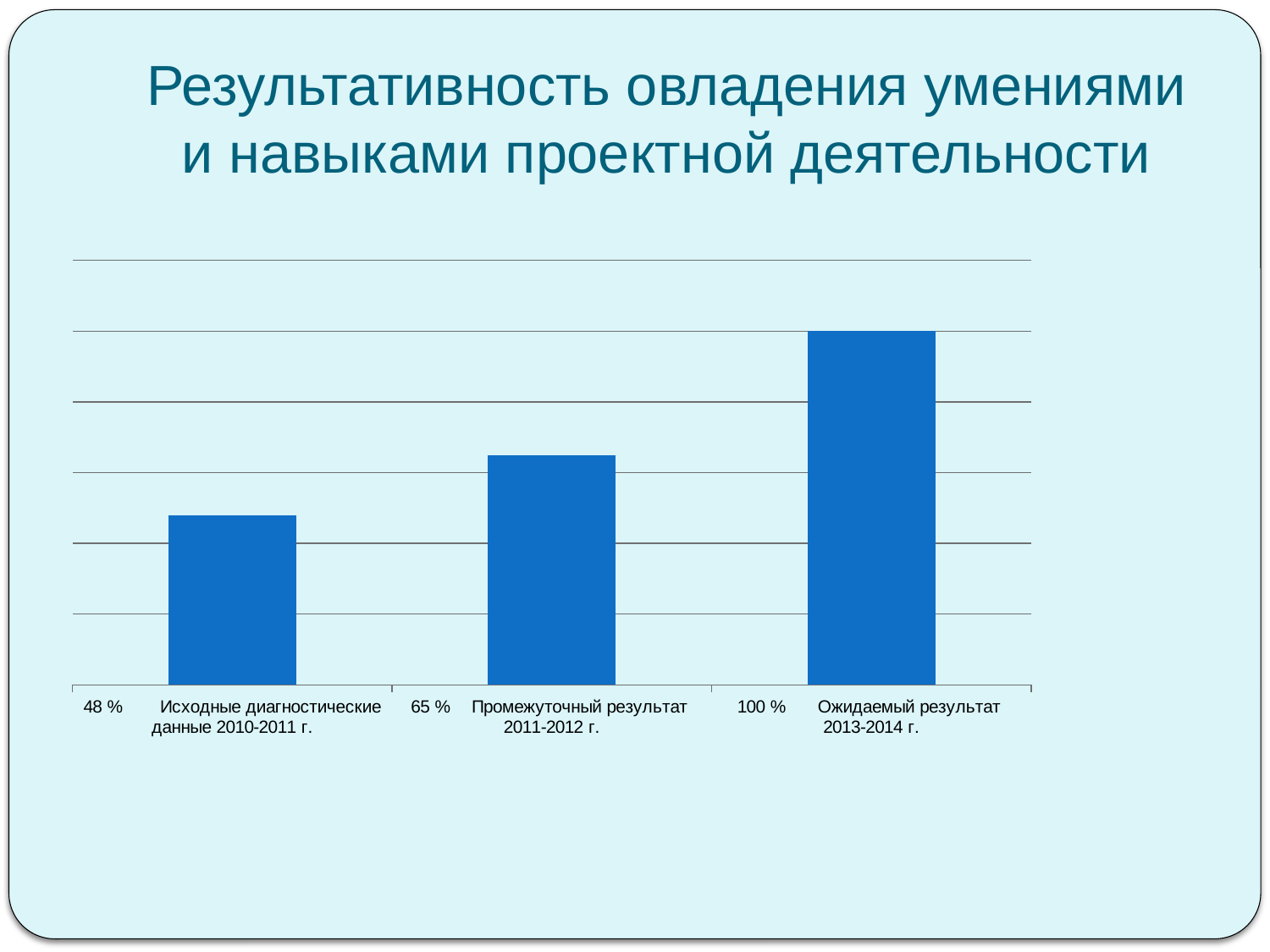

# Результативность овладения умениями и навыками проектной деятельности

### Chart

| Category | Столбец1 |
|---|---|
| 48 %       Исходные диагностические данные 2010-2011 г. | 0.4800000000000003 |
| 65 %    Промежуточный результат  2011-2012 г. | 0.6500000000000025 |
| 100 %      Ожидаемый результат  2013-2014 г. | 1.0 |